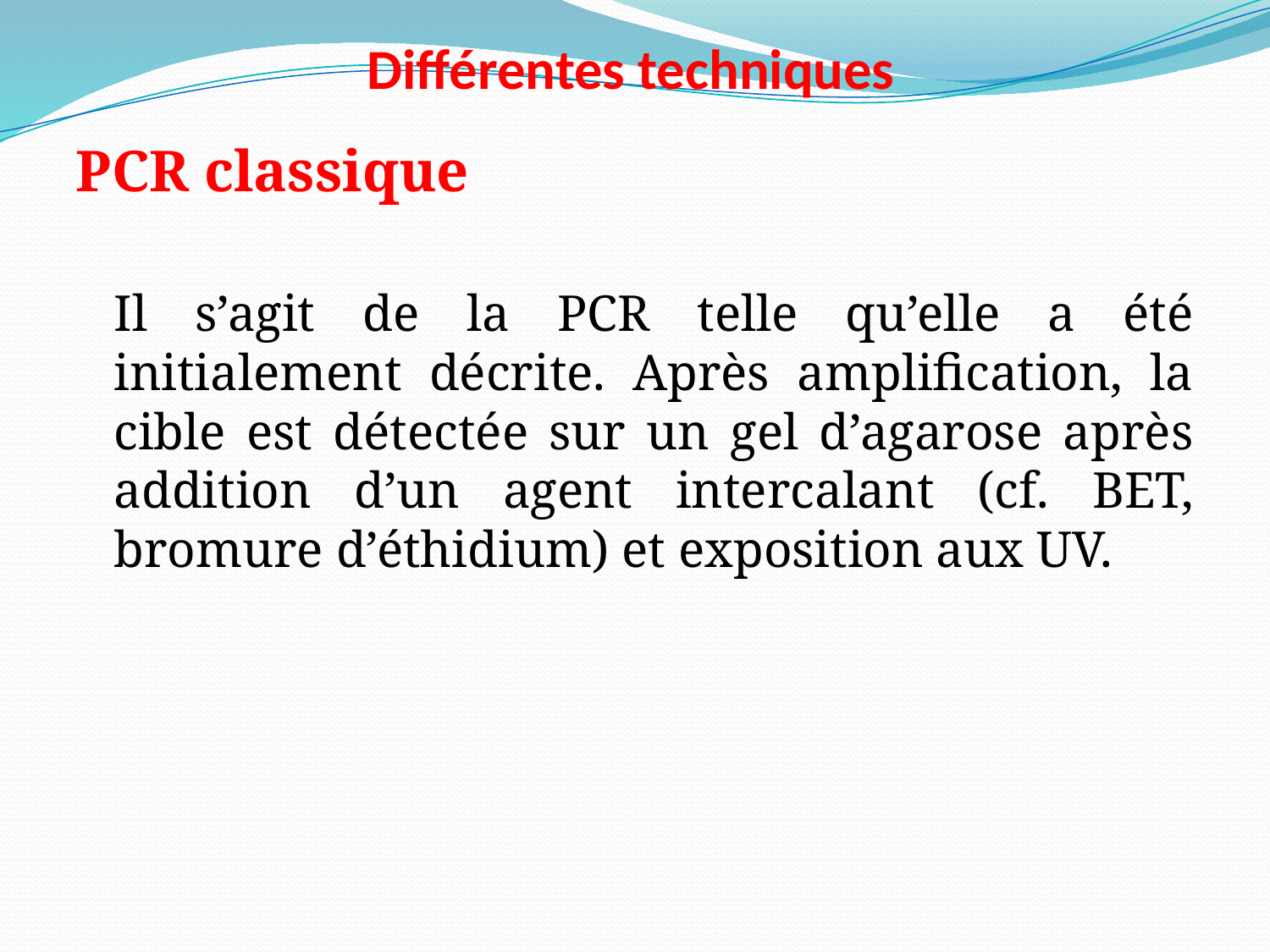

# Différentes techniques
PCR classique

Il s’agit de la PCR telle qu’elle a été initialement décrite. Après amplification, la cible est détectée sur un gel d’agarose après addition d’un agent intercalant (cf. BET, bromure d’éthidium) et exposition aux UV.